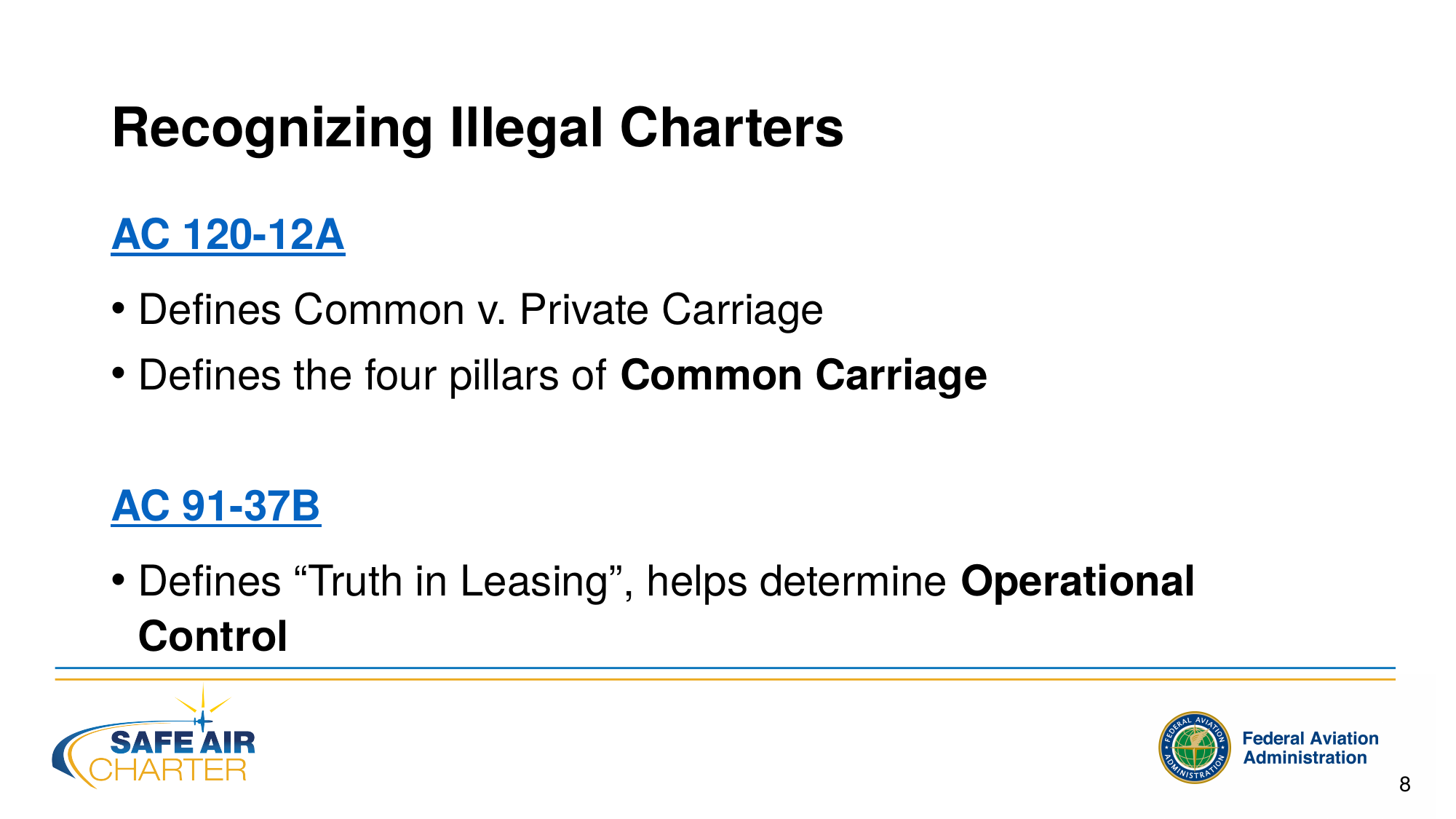

# Recognizing Illegal Charters
AC 120-12A
Defines Common v. Private Carriage
Defines the four pillars of Common Carriage

AC 91-37B
Defines “Truth in Leasing”, helps determine Operational Control
8